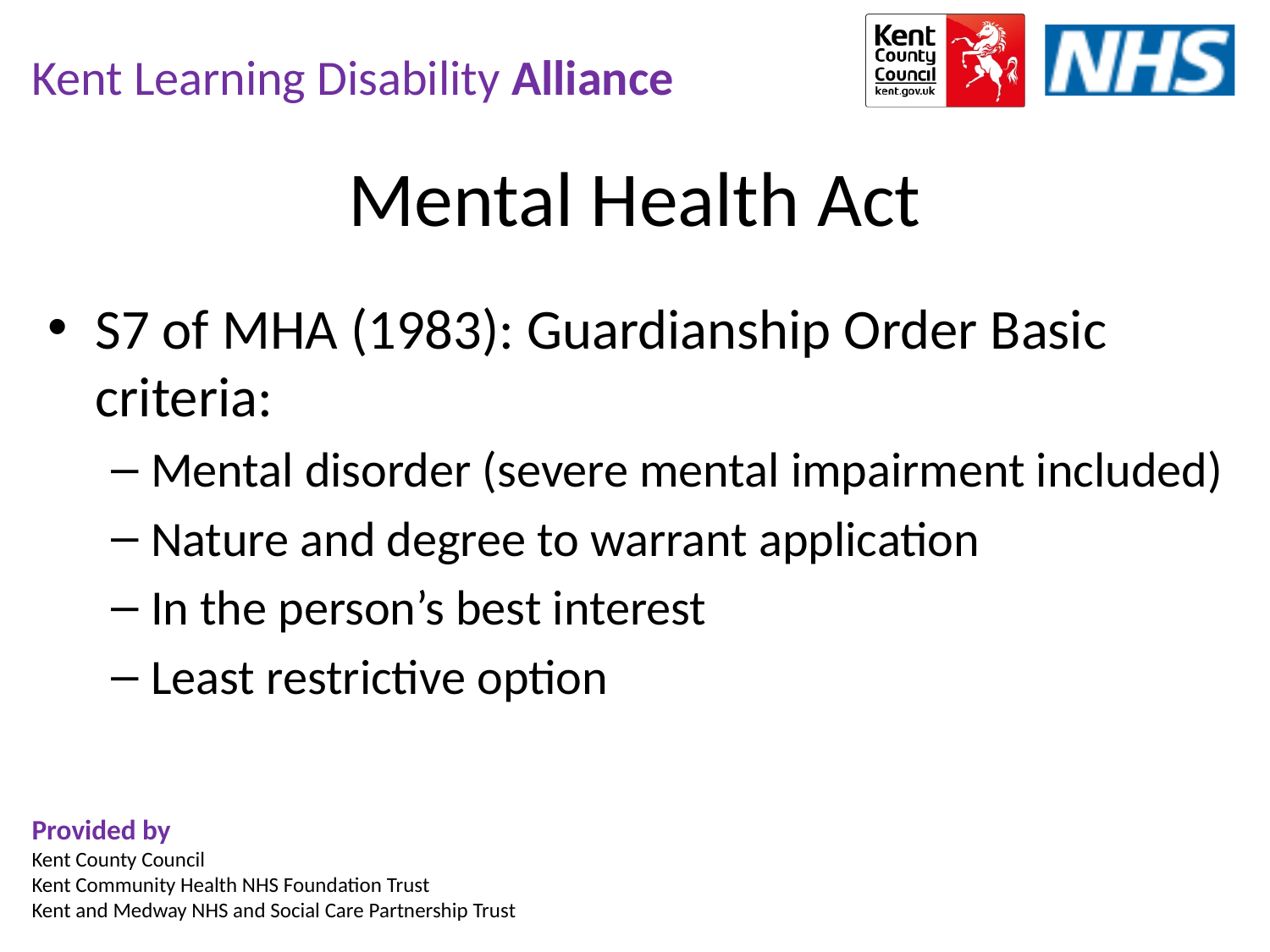

Mental Health Act
S7 of MHA (1983): Guardianship Order Basic criteria:
Mental disorder (severe mental impairment included)
Nature and degree to warrant application
In the person’s best interest
Least restrictive option